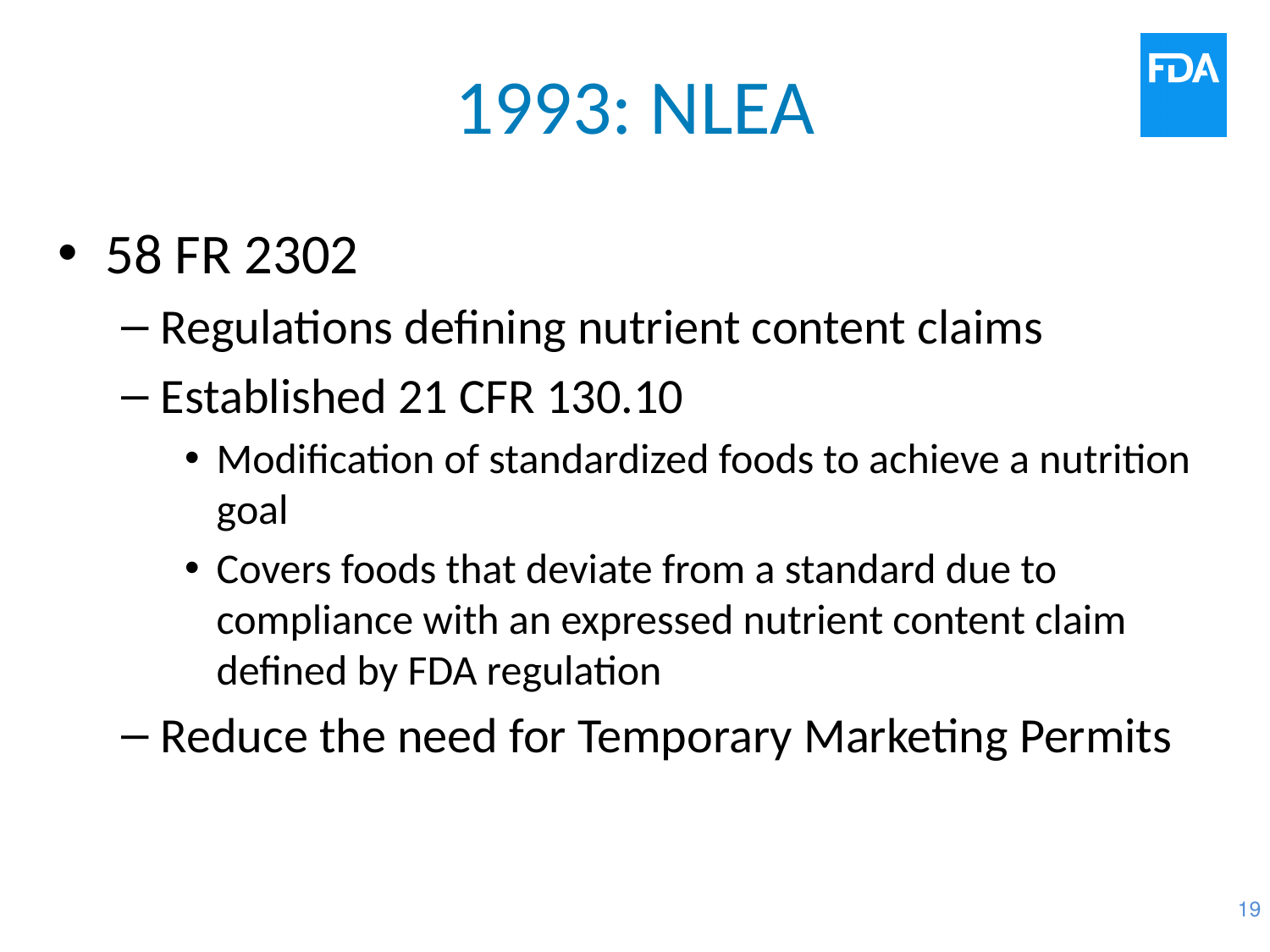

# 1993: NLEA
58 FR 2302
Regulations defining nutrient content claims
Established 21 CFR 130.10
Modification of standardized foods to achieve a nutrition goal
Covers foods that deviate from a standard due to compliance with an expressed nutrient content claim defined by FDA regulation
Reduce the need for Temporary Marketing Permits